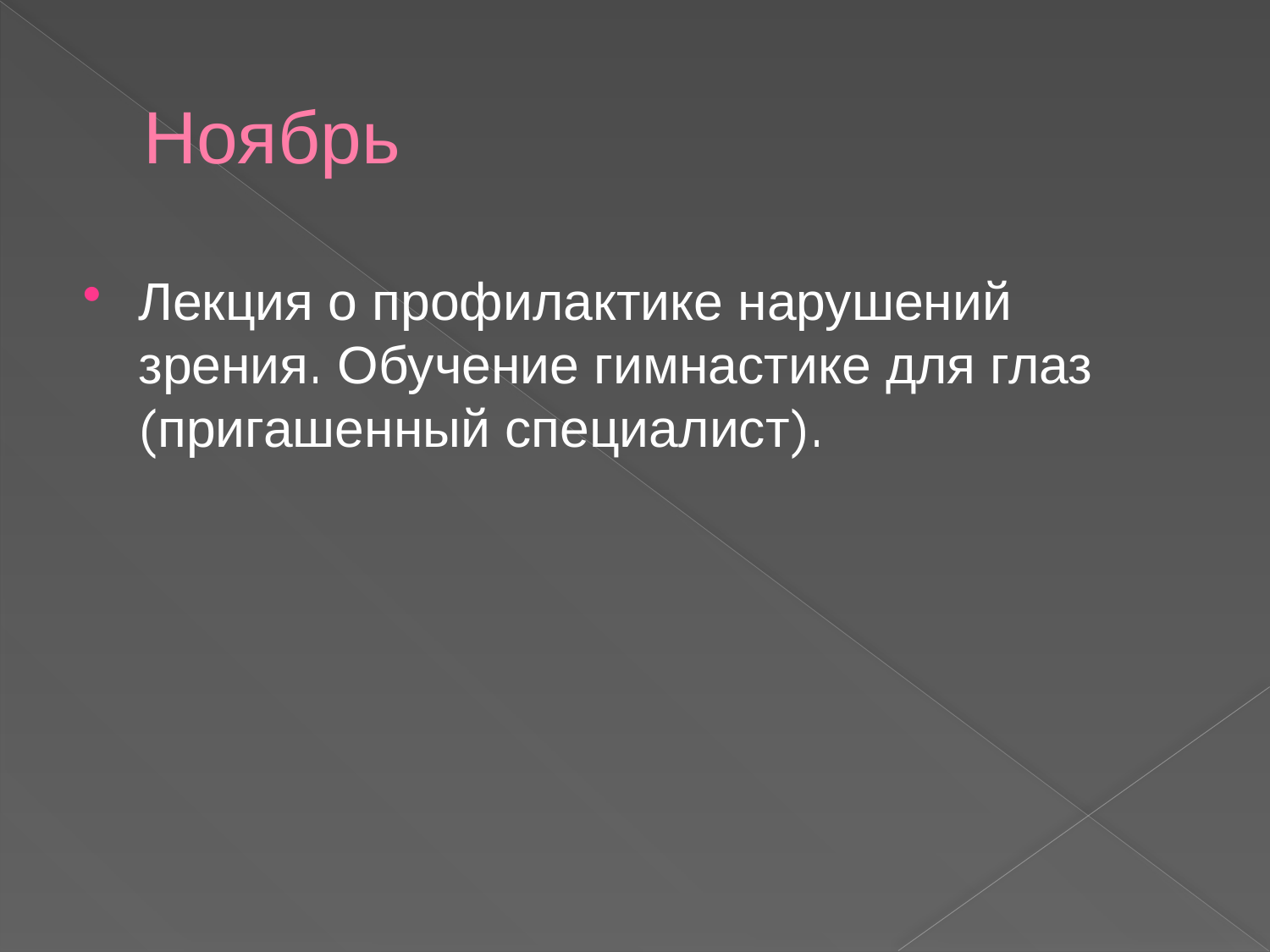

# Ноябрь
Лекция о профилактике нарушений зрения. Обучение гимнастике для глаз (пригашенный специалист).